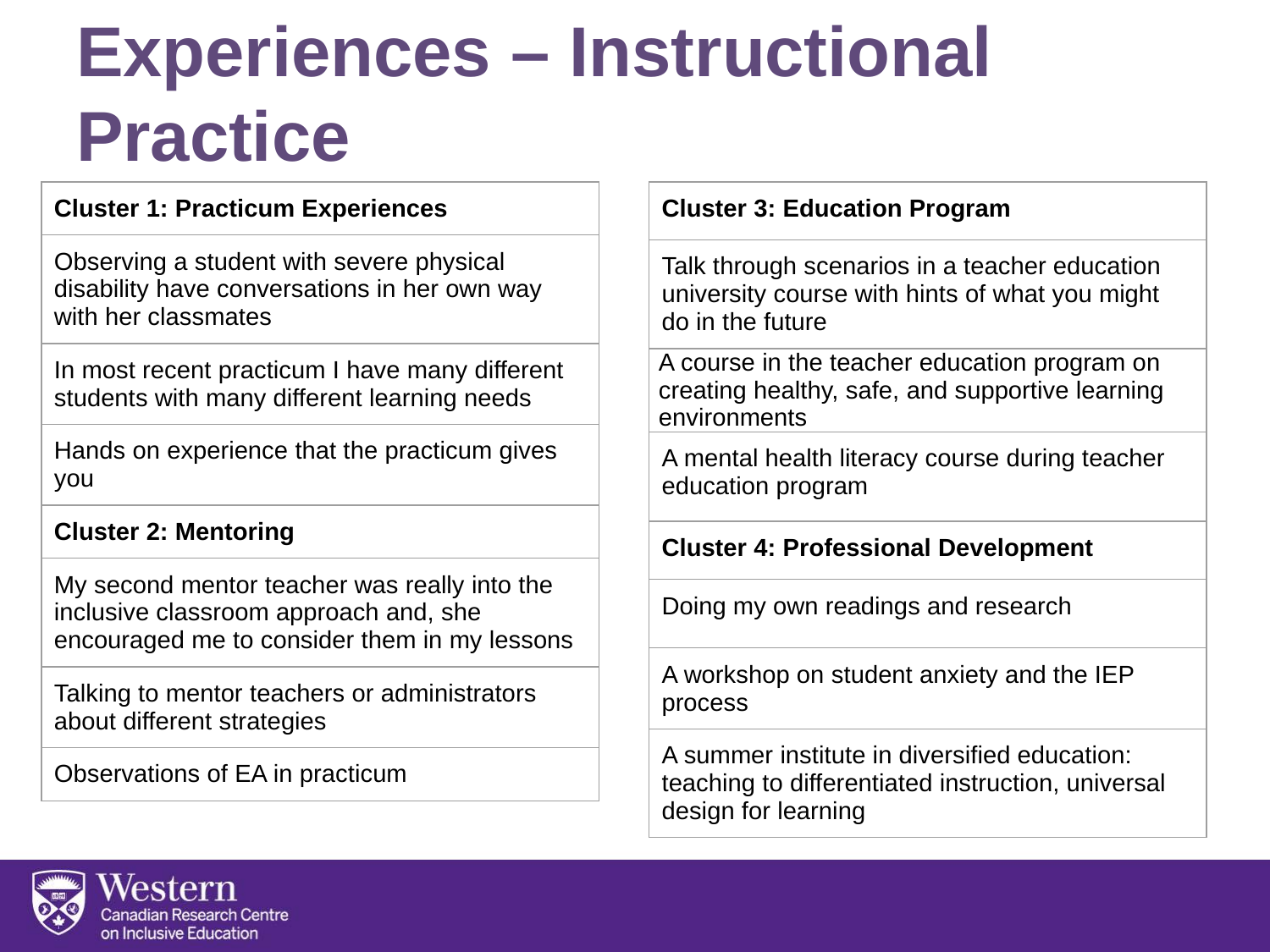

# Experiences – Instructional Practice
| Cluster 1: Practicum Experiences |
| --- |
| Observing a student with severe physical disability have conversations in her own way with her classmates |
| In most recent practicum I have many different students with many different learning needs |
| Hands on experience that the practicum gives you |
| Cluster 2: Mentoring |
| My second mentor teacher was really into the inclusive classroom approach and, she encouraged me to consider them in my lessons |
| Talking to mentor teachers or administrators about different strategies |
| Observations of EA in practicum |
| Cluster 3: Education Program |
| --- |
| Talk through scenarios in a teacher education university course with hints of what you might do in the future |
| A course in the teacher education program on creating healthy, safe, and supportive learning environments |
| A mental health literacy course during teacher education program |
| Cluster 4: Professional Development |
| Doing my own readings and research |
| A workshop on student anxiety and the IEP process |
| A summer institute in diversified education: teaching to differentiated instruction, universal design for learning |